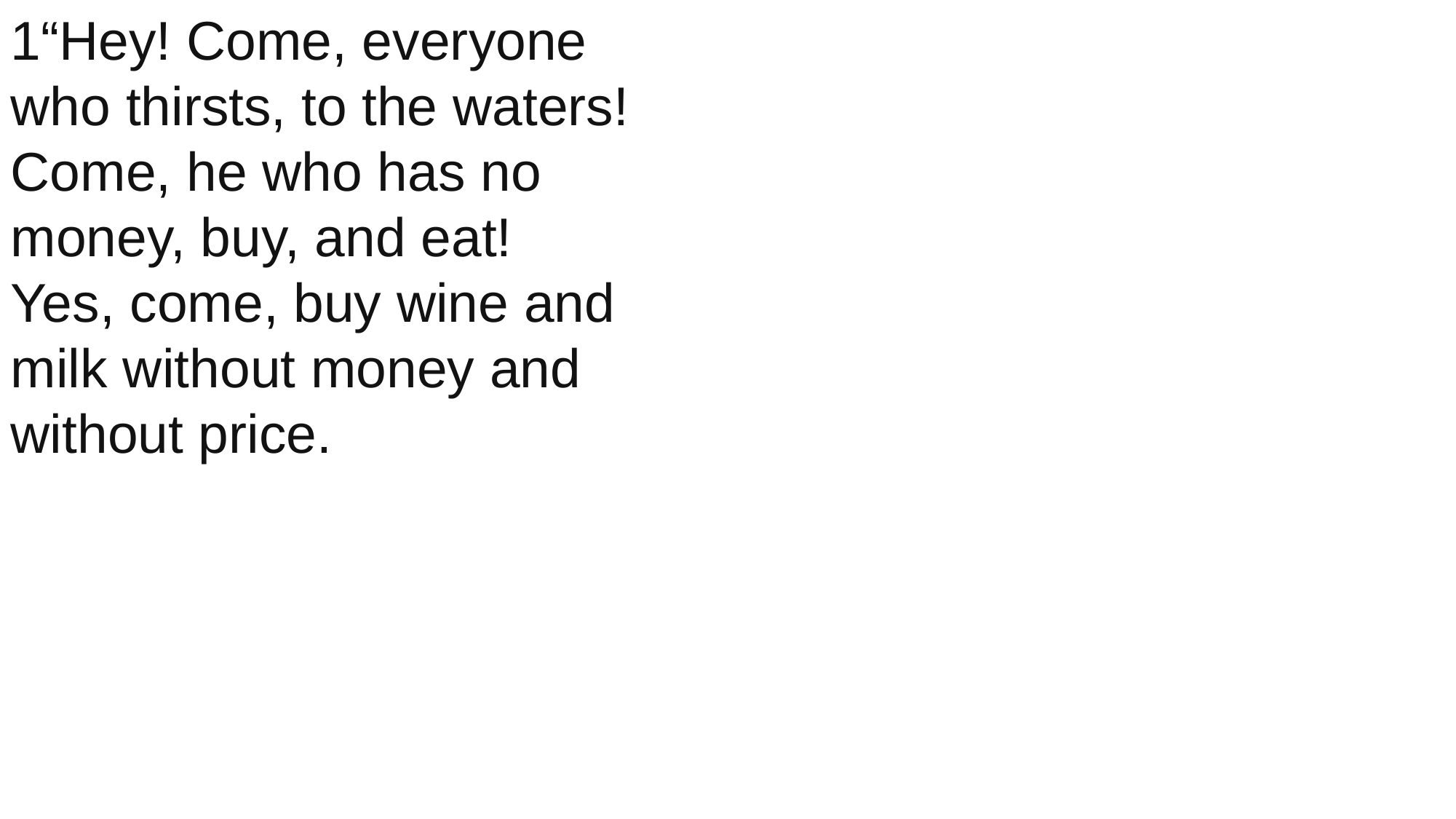

1“Hey! Come, everyone who thirsts, to the waters!
Come, he who has no money, buy, and eat!
Yes, come, buy wine and milk without money and without price.